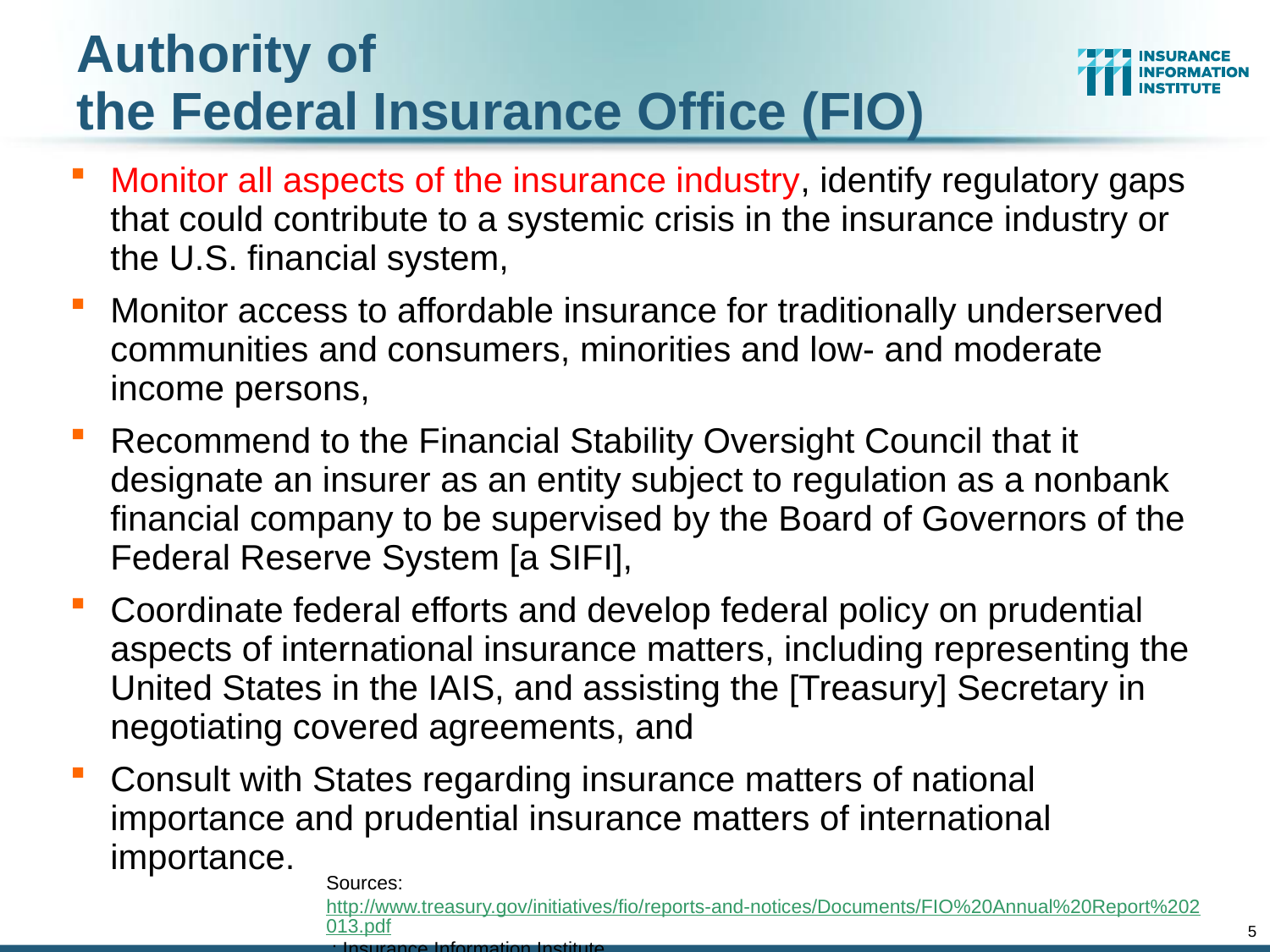

# Authority of the Federal Insurance Office (FIO)
Monitor all aspects of the insurance industry, identify regulatory gaps that could contribute to a systemic crisis in the insurance industry or the U.S. financial system,
Monitor access to affordable insurance for traditionally underserved communities and consumers, minorities and low- and moderate income persons,
Recommend to the Financial Stability Oversight Council that it designate an insurer as an entity subject to regulation as a nonbank financial company to be supervised by the Board of Governors of the Federal Reserve System [a SIFI],
Coordinate federal efforts and develop federal policy on prudential aspects of international insurance matters, including representing the United States in the IAIS, and assisting the [Treasury] Secretary in negotiating covered agreements, and
Consult with States regarding insurance matters of national importance and prudential insurance matters of international importance.
Sources:  http://www.treasury.gov/initiatives/fio/reports-and-notices/Documents/FIO%20Annual%20Report%202013.pdf ; Insurance Information Institute
5